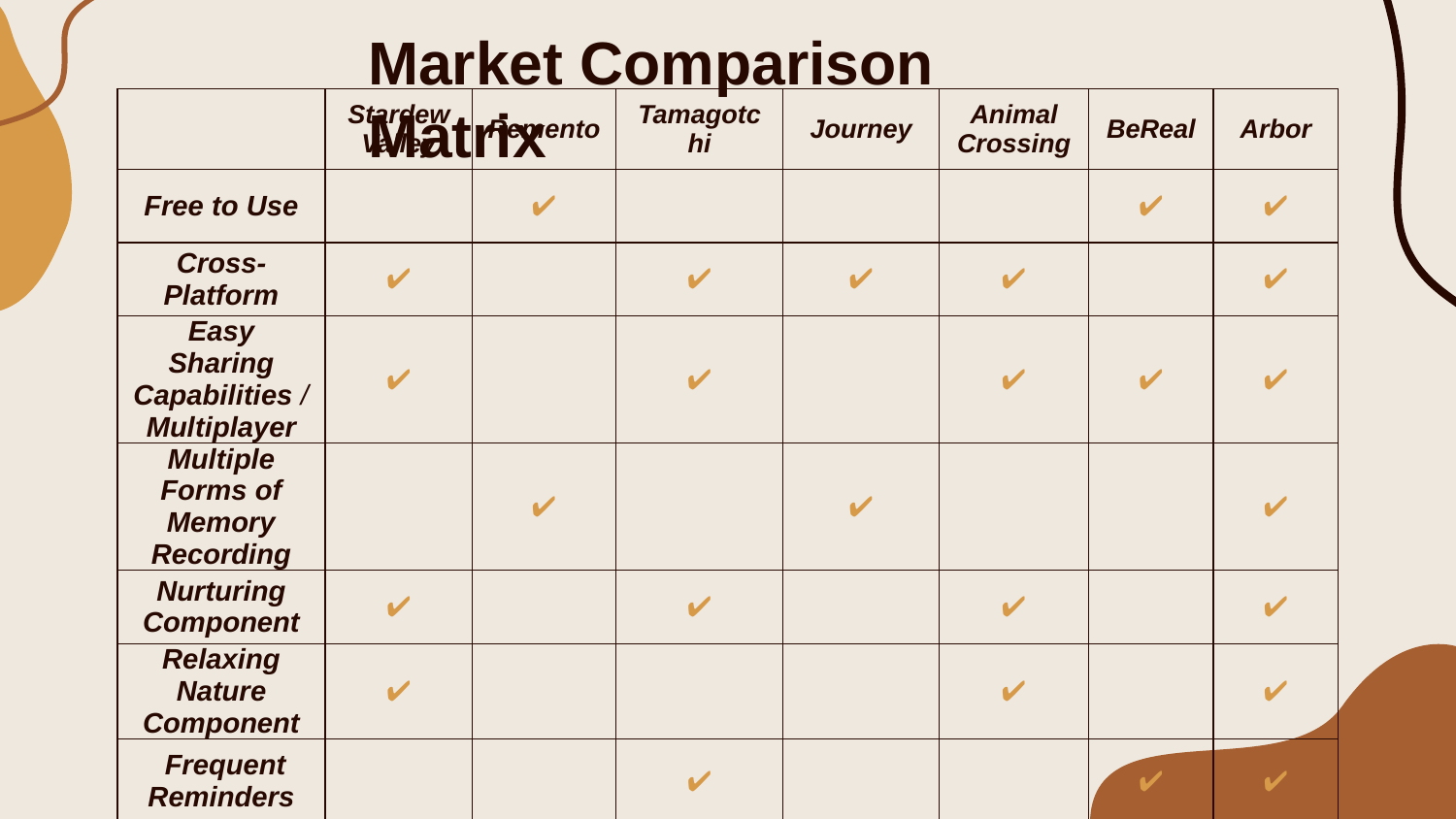

# Market Comparison Matrix
|  | Stardew Valley | Remento | Tamagotchi | Journey | Animal Crossing | BeReal | Arbor |
| --- | --- | --- | --- | --- | --- | --- | --- |
| Free to Use |  | ✔ |  |  |  | ✔ | ✔ |
| Cross-Platform | ✔ |  | ✔ | ✔ | ✔ |  | ✔ |
| Easy Sharing Capabilities / Multiplayer | ✔ |  | ✔ |  | ✔ | ✔ | ✔ |
| Multiple Forms of Memory Recording |  | ✔ |  | ✔ |  |  | ✔ |
| Nurturing Component | ✔ |  | ✔ |  | ✔ |  | ✔ |
| Relaxing Nature Component | ✔ |  |  |  | ✔ |  | ✔ |
| Frequent Reminders |  |  | ✔ |  |  | ✔ | ✔ |